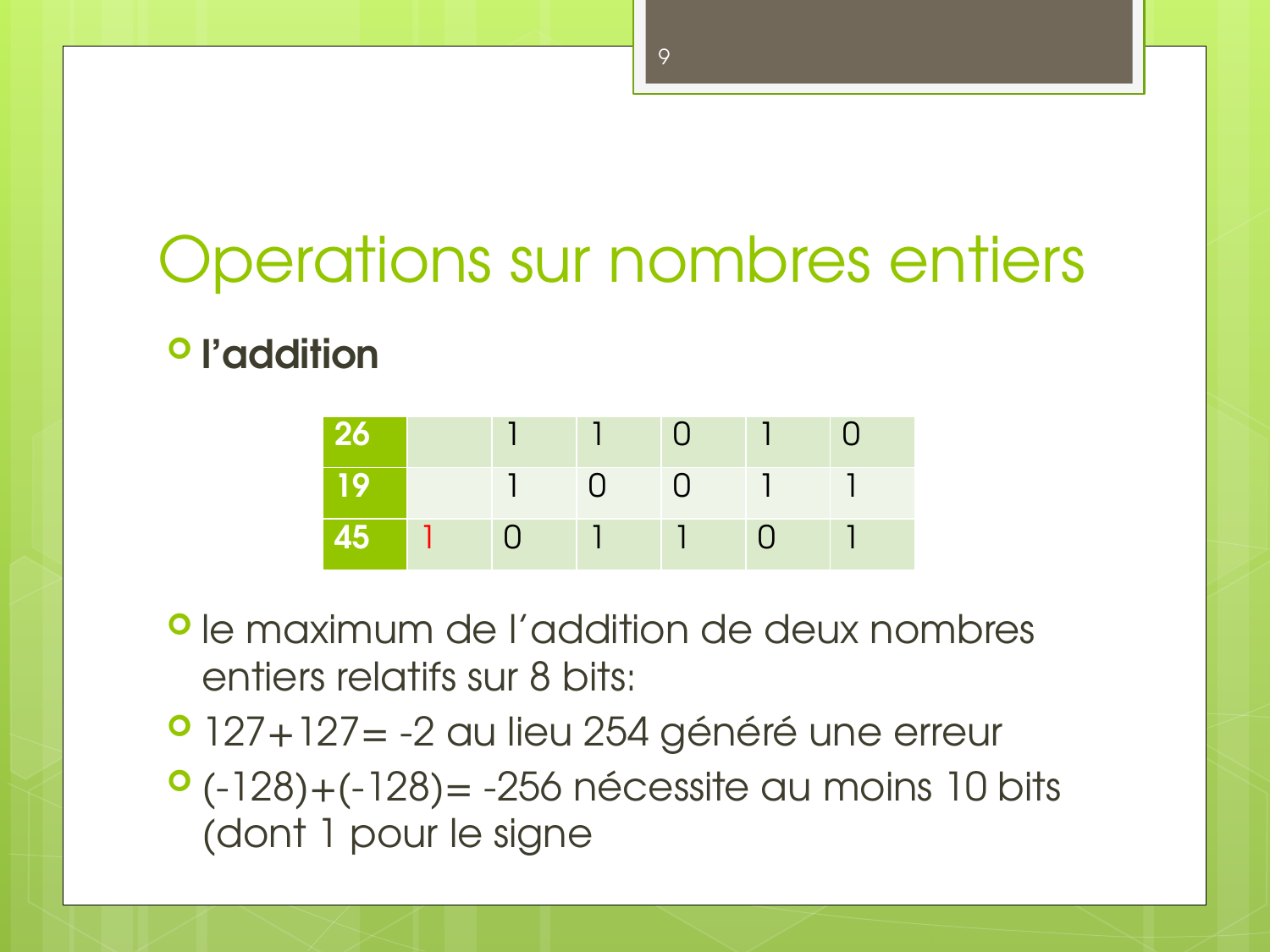

9
# Operations sur nombres entiers
l’addition

le maximum de l’addition de deux nombres entiers relatifs sur 8 bits:
127+127= -2 au lieu 254 généré une erreur
(-128)+(-128)= -256 nécessite au moins 10 bits (dont 1 pour le signe
| 26 |  | 1 | 1 | 0 | 1 | 0 |
| --- | --- | --- | --- | --- | --- | --- |
| 19 |  | 1 | 0 | 0 | 1 | 1 |
| 45 | 1 | 0 | 1 | 1 | 0 | 1 |